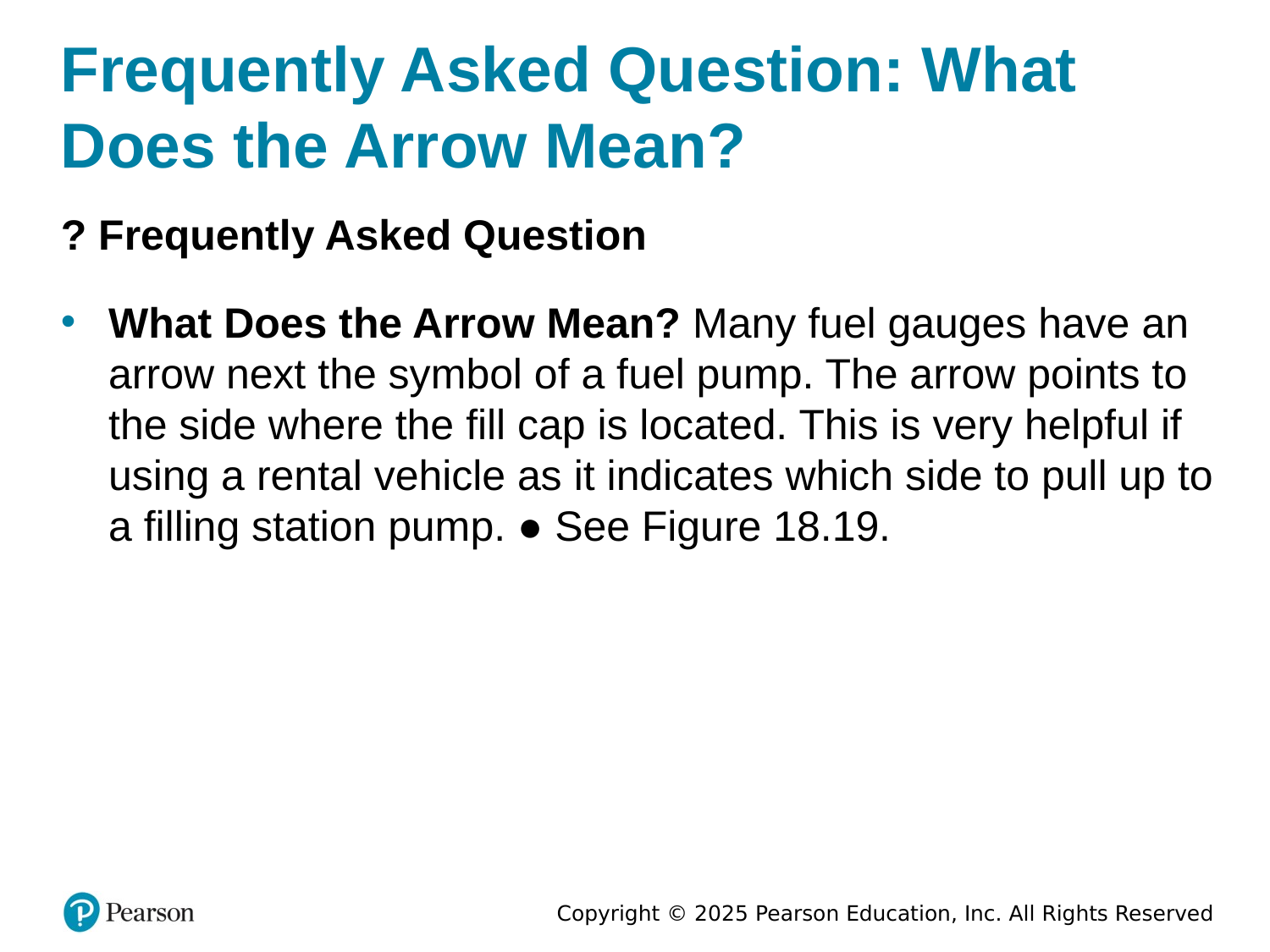

# Frequently Asked Question: What Does the Arrow Mean?
? Frequently Asked Question
What Does the Arrow Mean? Many fuel gauges have an arrow next the symbol of a fuel pump. The arrow points to the side where the fill cap is located. This is very helpful if using a rental vehicle as it indicates which side to pull up to a filling station pump. ● See Figure 18.19.